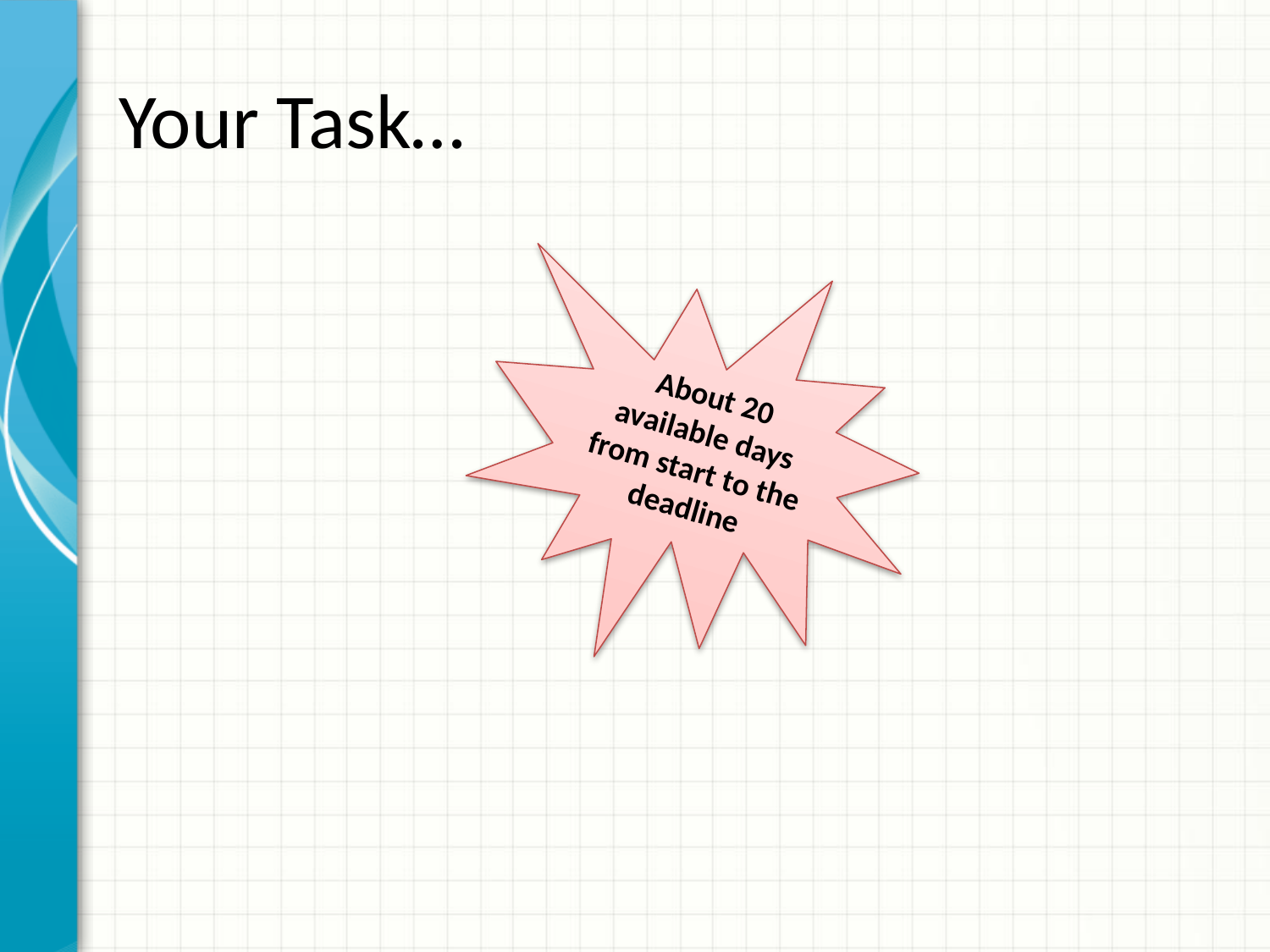

# Your Task…
About 20 available days from start to the deadline